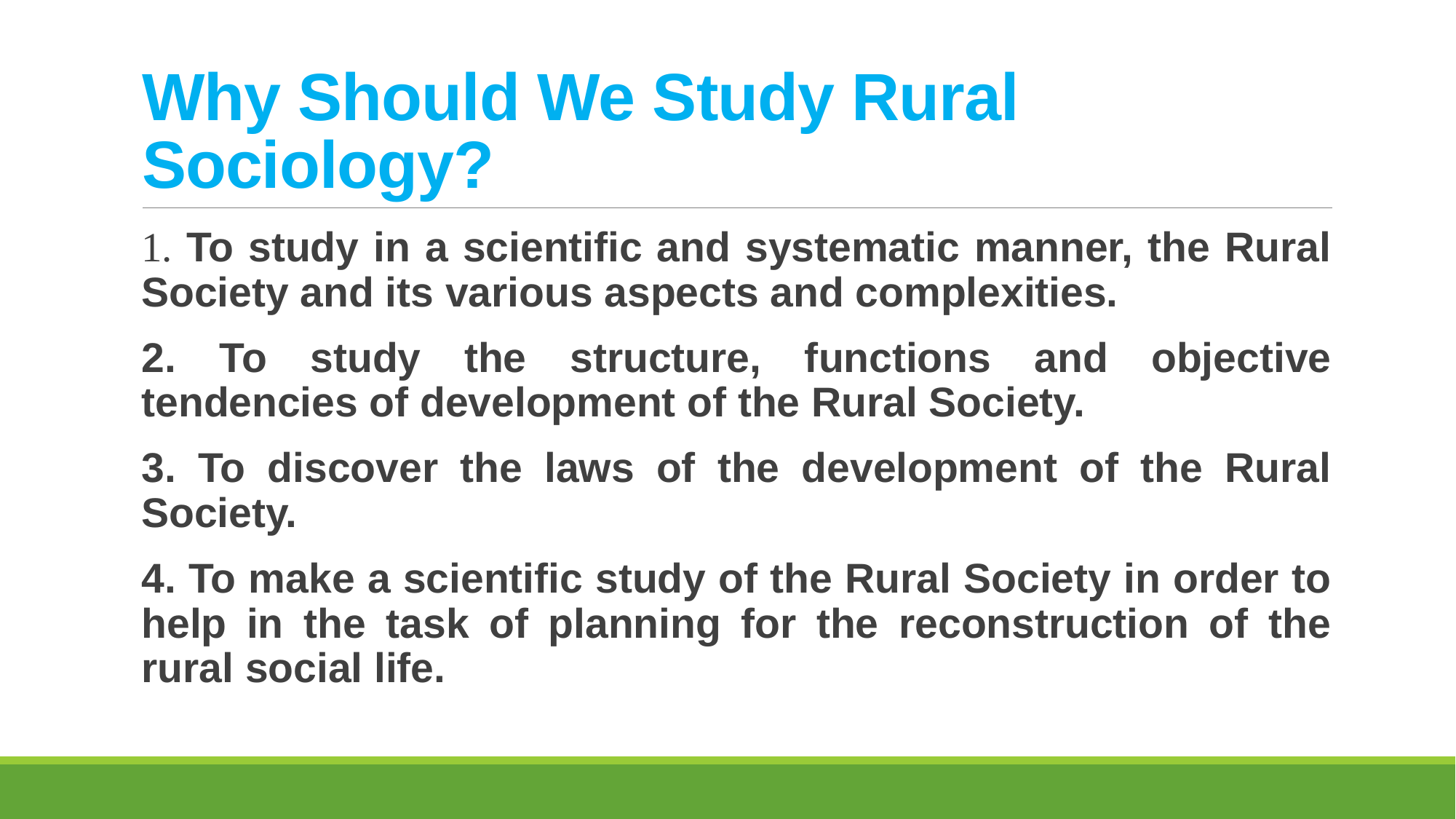

# Why Should We Study Rural Sociology?
1. To study in a scientific and systematic manner, the Rural Society and its various aspects and complexities.
2. To study the structure, functions and objective tendencies of development of the Rural Society.
3. To discover the laws of the development of the Rural Society.
4. To make a scientific study of the Rural Society in order to help in the task of planning for the reconstruction of the rural social life.